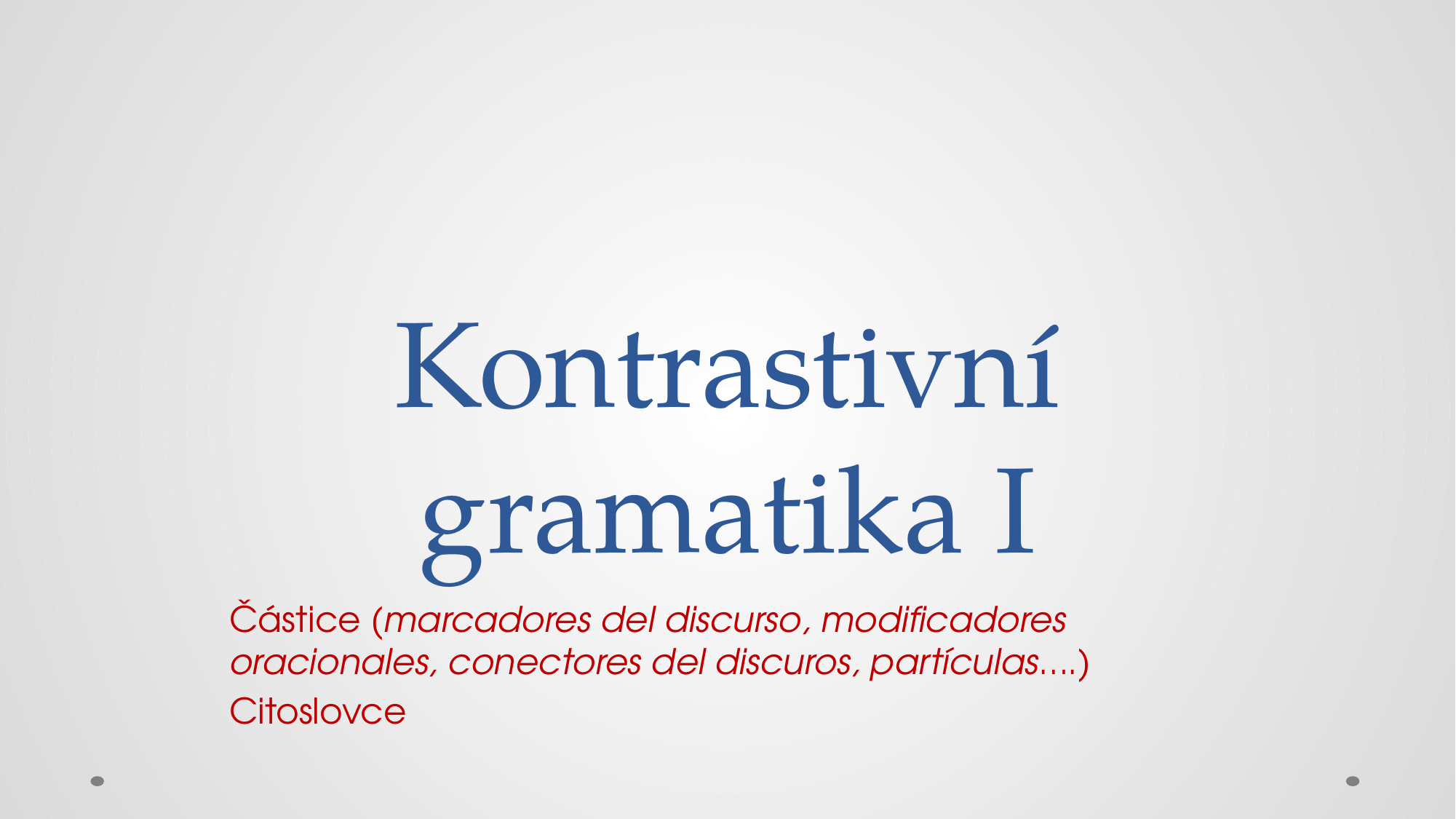

# Kontrastivní gramatika I
Částice (marcadores del discurso, modificadores oracionales, conectores del discuros, partículas….)
Citoslovce